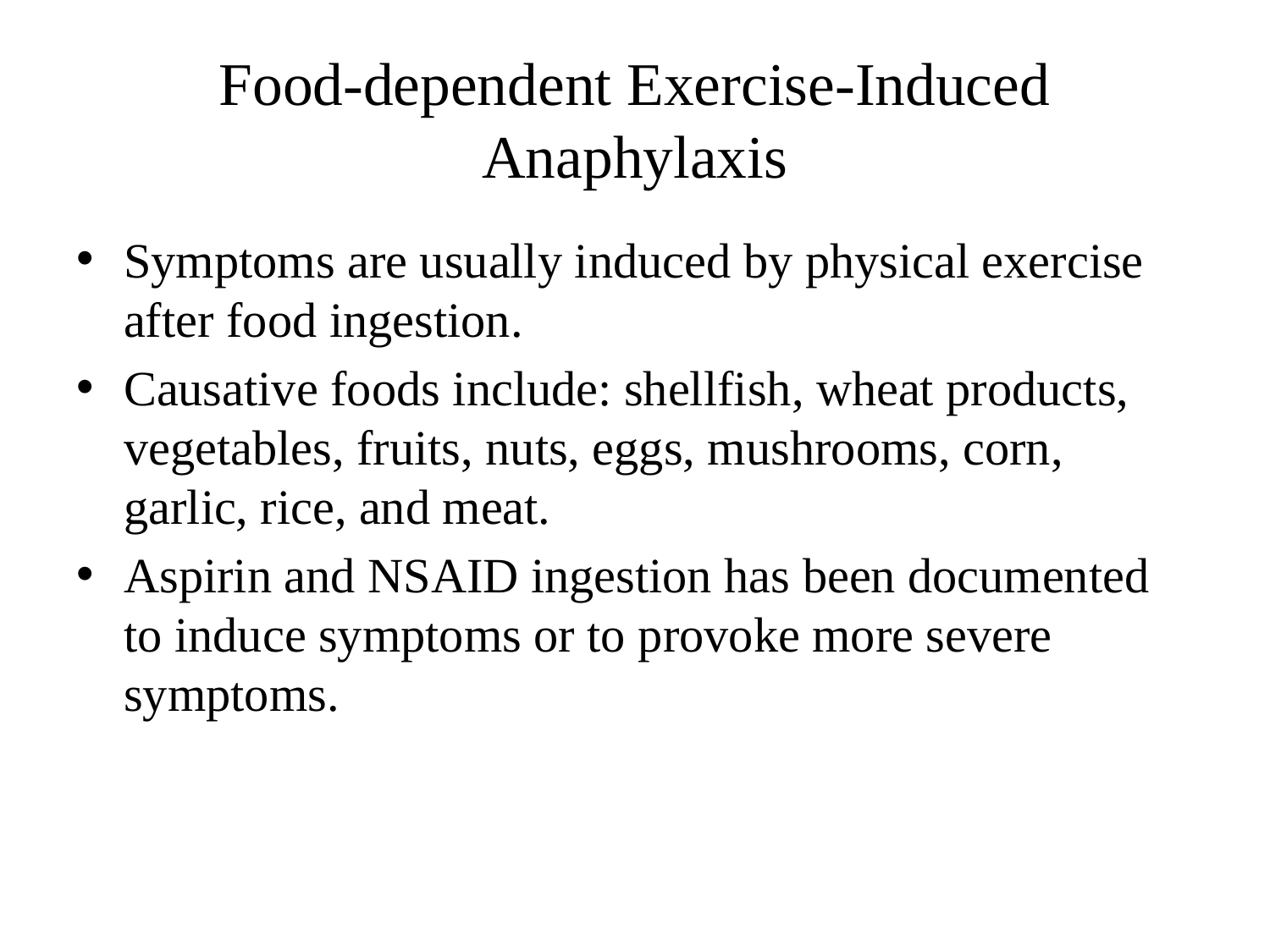

# Food-dependent Exercise-Induced Anaphylaxis
Symptoms are usually induced by physical exercise after food ingestion.
Causative foods include: shellfish, wheat products, vegetables, fruits, nuts, eggs, mushrooms, corn, garlic, rice, and meat.
Aspirin and NSAID ingestion has been documented to induce symptoms or to provoke more severe symptoms.